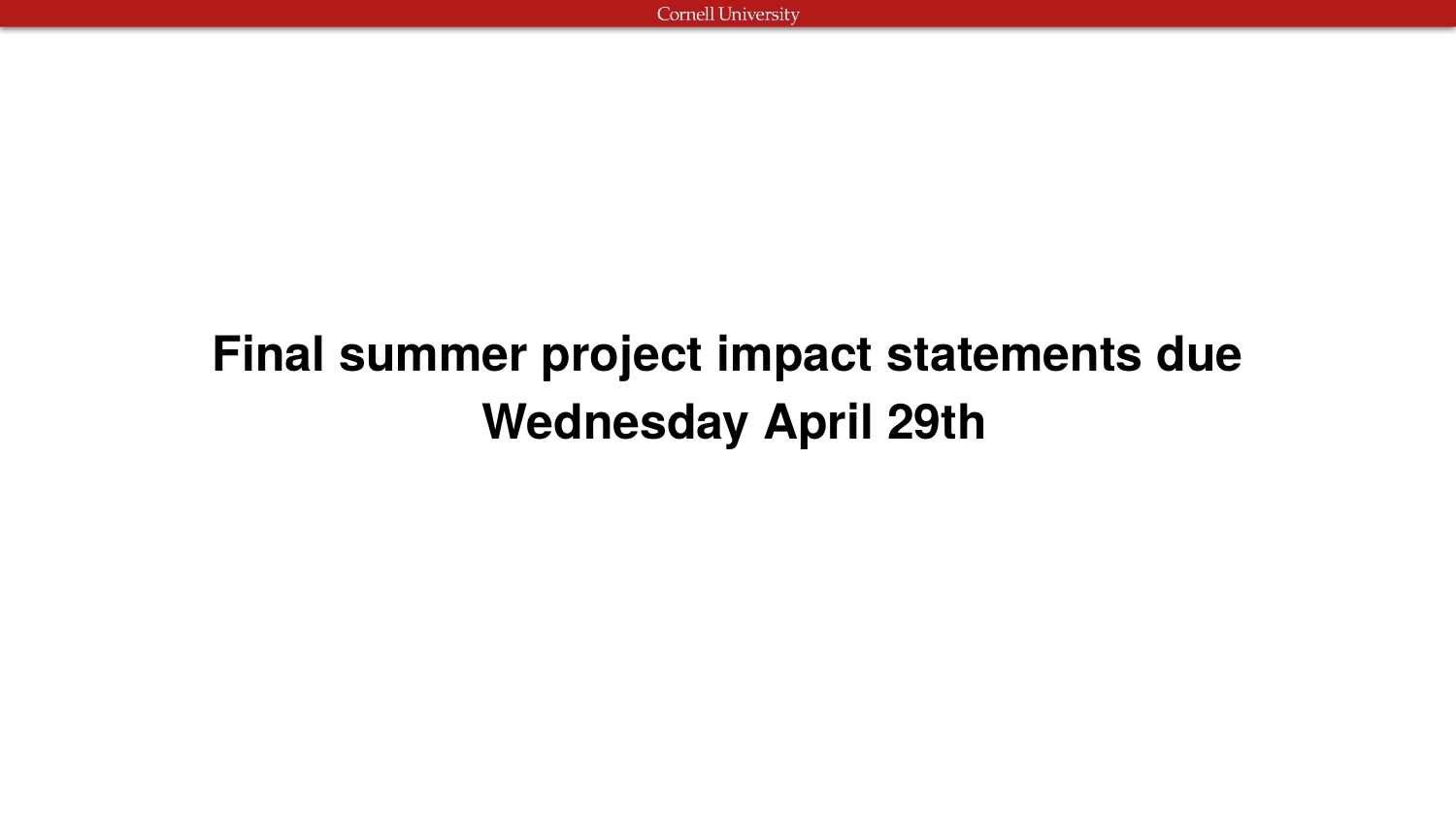

Final summer project impact statements due
 Wednesday April 29th